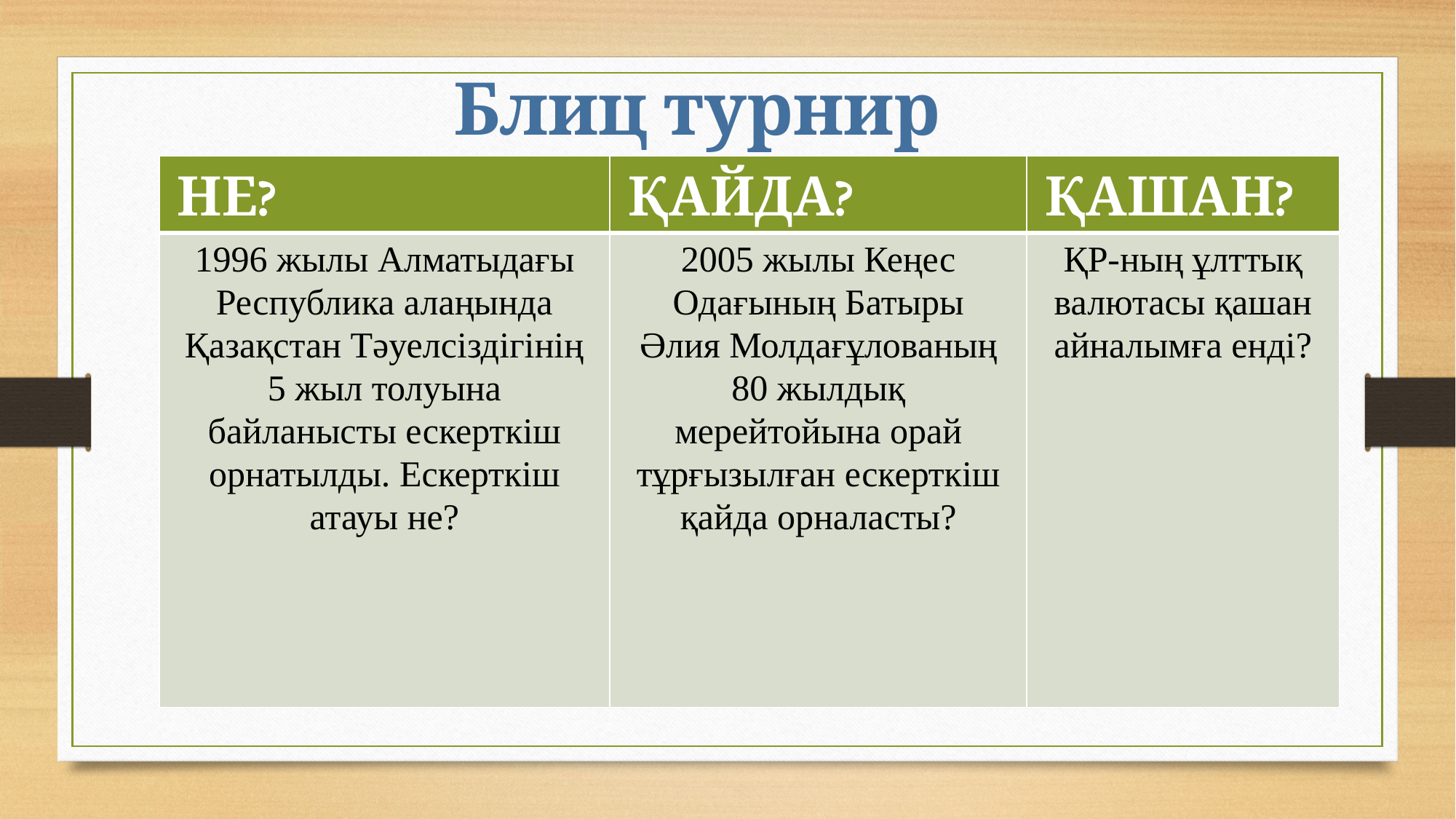

Блиц турнир
| НЕ? | ҚАЙДА? | ҚАШАН? |
| --- | --- | --- |
| 1996 жылы Алматыдағы Республика алаңында Қазақстан Тәуелсіздігінің 5 жыл толуына байланысты ескерткіш орнатылды. Ескерткіш атауы не? | 2005 жылы Кеңес Одағының Батыры Әлия Молдағұлованың 80 жылдық мерейтойына орай тұрғызылған ескерткіш қайда орналасты? | ҚР-ның ұлттық валютасы қашан айналымға енді? |